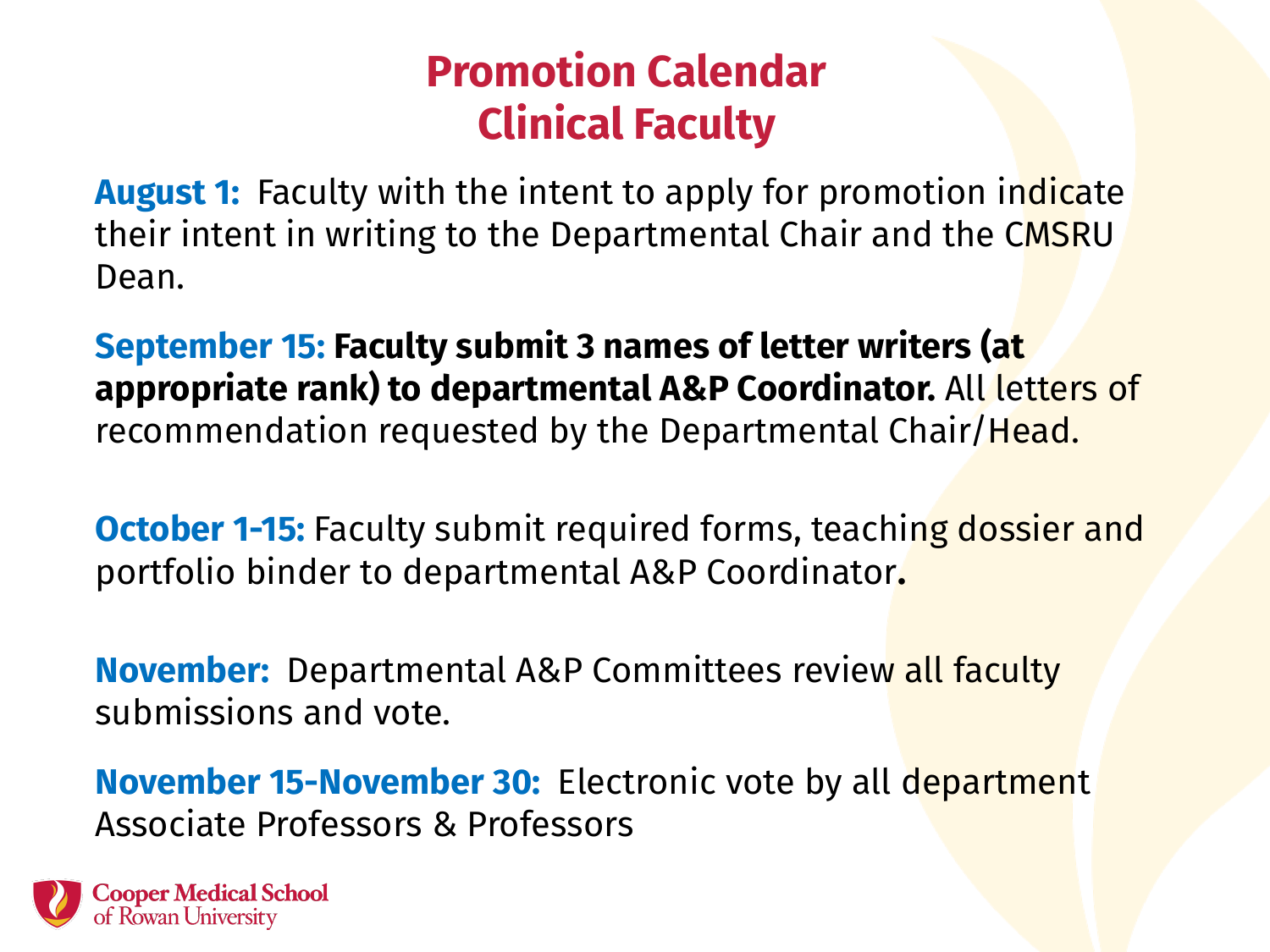

# Promotion Calendar Clinical Faculty
August 1:  Faculty with the intent to apply for promotion indicate their intent in writing to the Departmental Chair and the CMSRU Dean.

September 15: Faculty submit 3 names of letter writers (at appropriate rank) to departmental A&P Coordinator. All letters of recommendation requested by the Departmental Chair/Head.

October 1-15: Faculty submit required forms, teaching dossier and portfolio binder to departmental A&P Coordinator.

November:  Departmental A&P Committees review all faculty submissions and vote.

November 15-November 30:  Electronic vote by all department Associate Professors & Professors